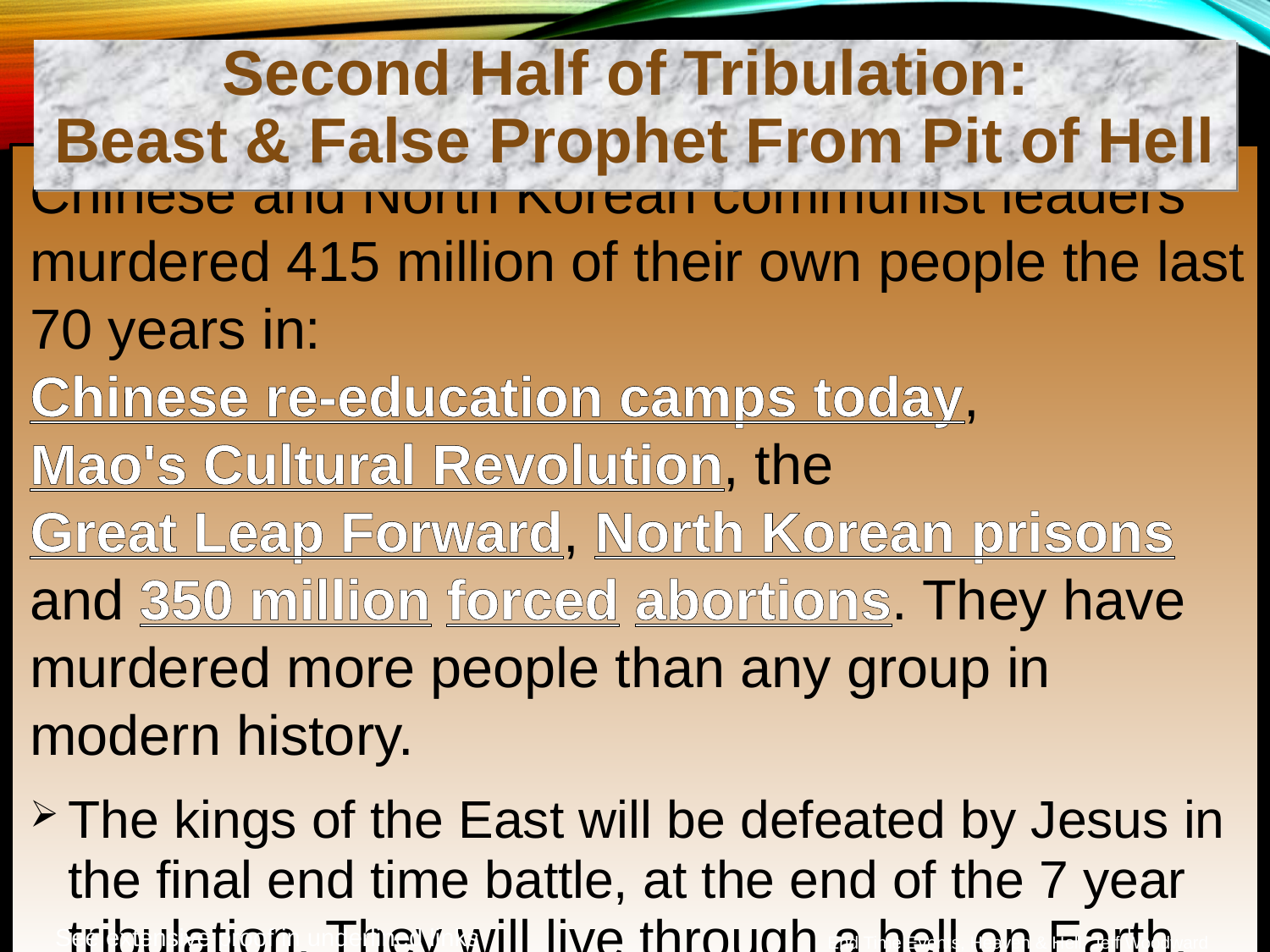

Second Half of Tribulation:
Beast & False Prophet From Pit of Hell
Chinese and North Korean communist leaders murdered 415 million of their own people the last 70 years in: Chinese re-education camps today, Mao's Cultural Revolution, the Great Leap Forward, North Korean prisons and 350 million forced abortions. They have murdered more people than any group in modern history.
The kings of the East will be defeated by Jesus in the final end time battle, at the end of the 7 year tribulation. They will live through a hell on Earth.
See extensive proof in underlined links
End Time Events, Heaven & Hell, Jeff Woodward